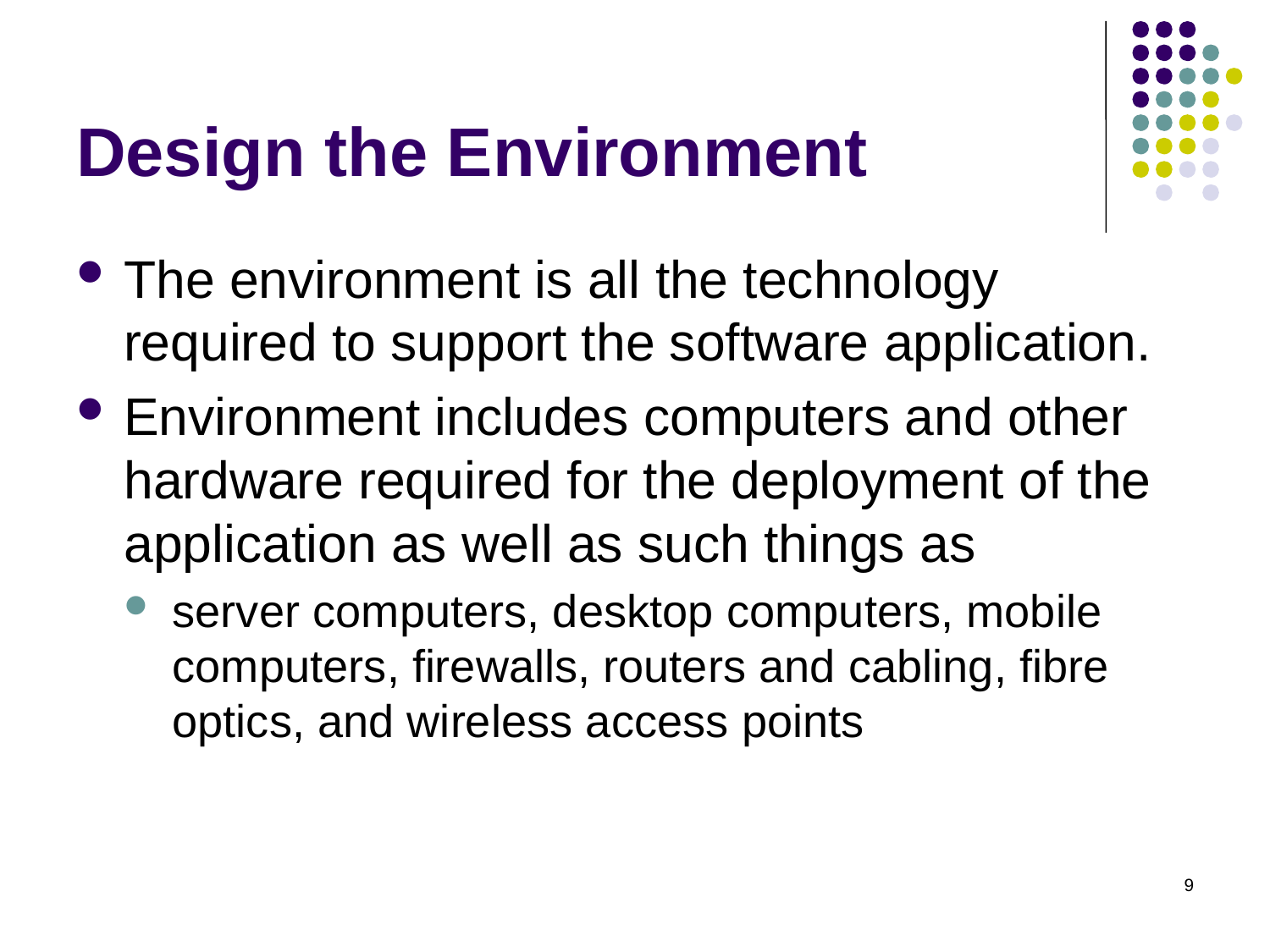

# Design the Environment
The environment is all the technology required to support the software application.
Environment includes computers and other hardware required for the deployment of the application as well as such things as
server computers, desktop computers, mobile computers, firewalls, routers and cabling, fibre optics, and wireless access points
9